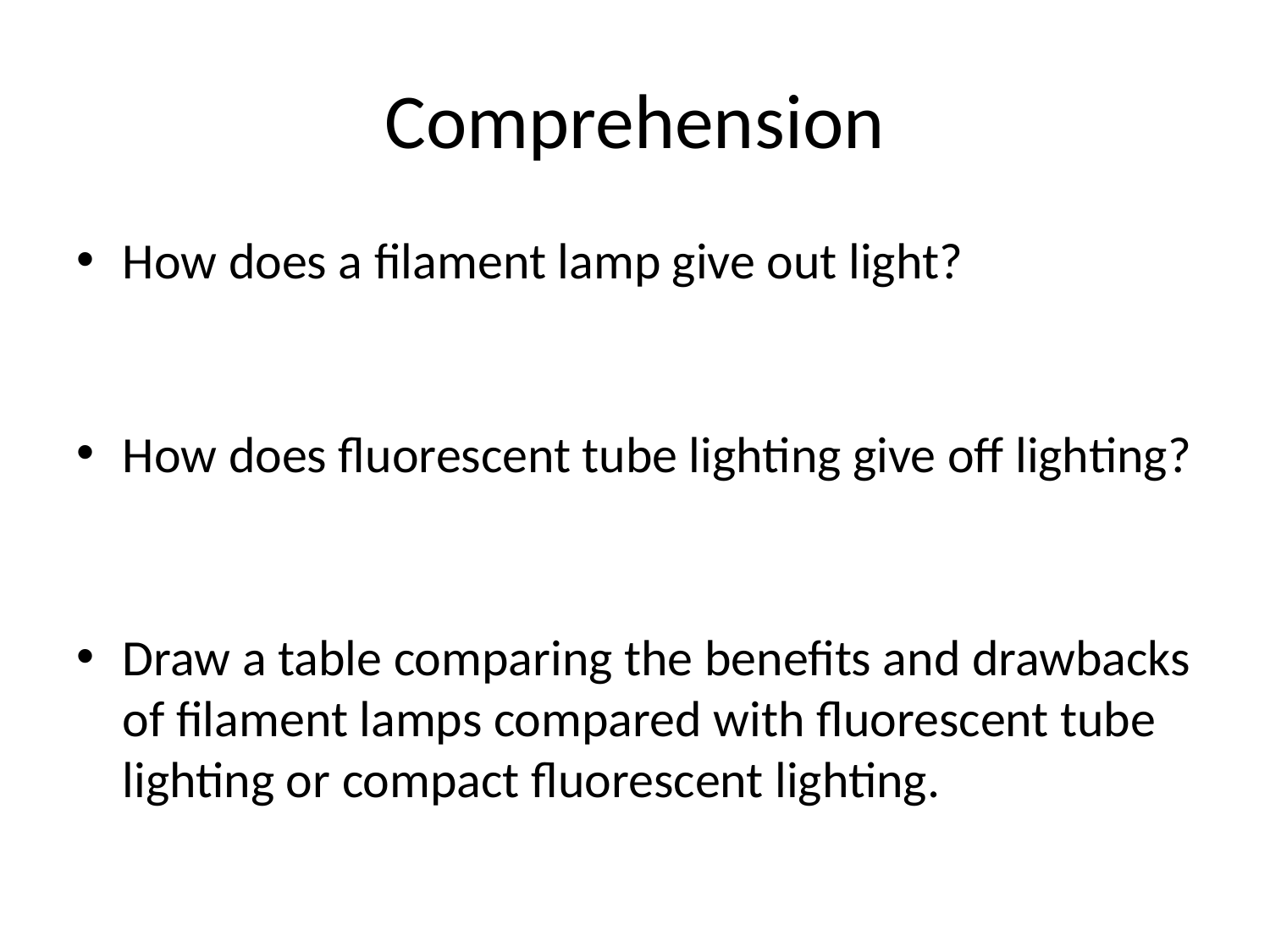

# Comprehension
How does a filament lamp give out light?
How does fluorescent tube lighting give off lighting?

Draw a table comparing the benefits and drawbacks of filament lamps compared with fluorescent tube lighting or compact fluorescent lighting.